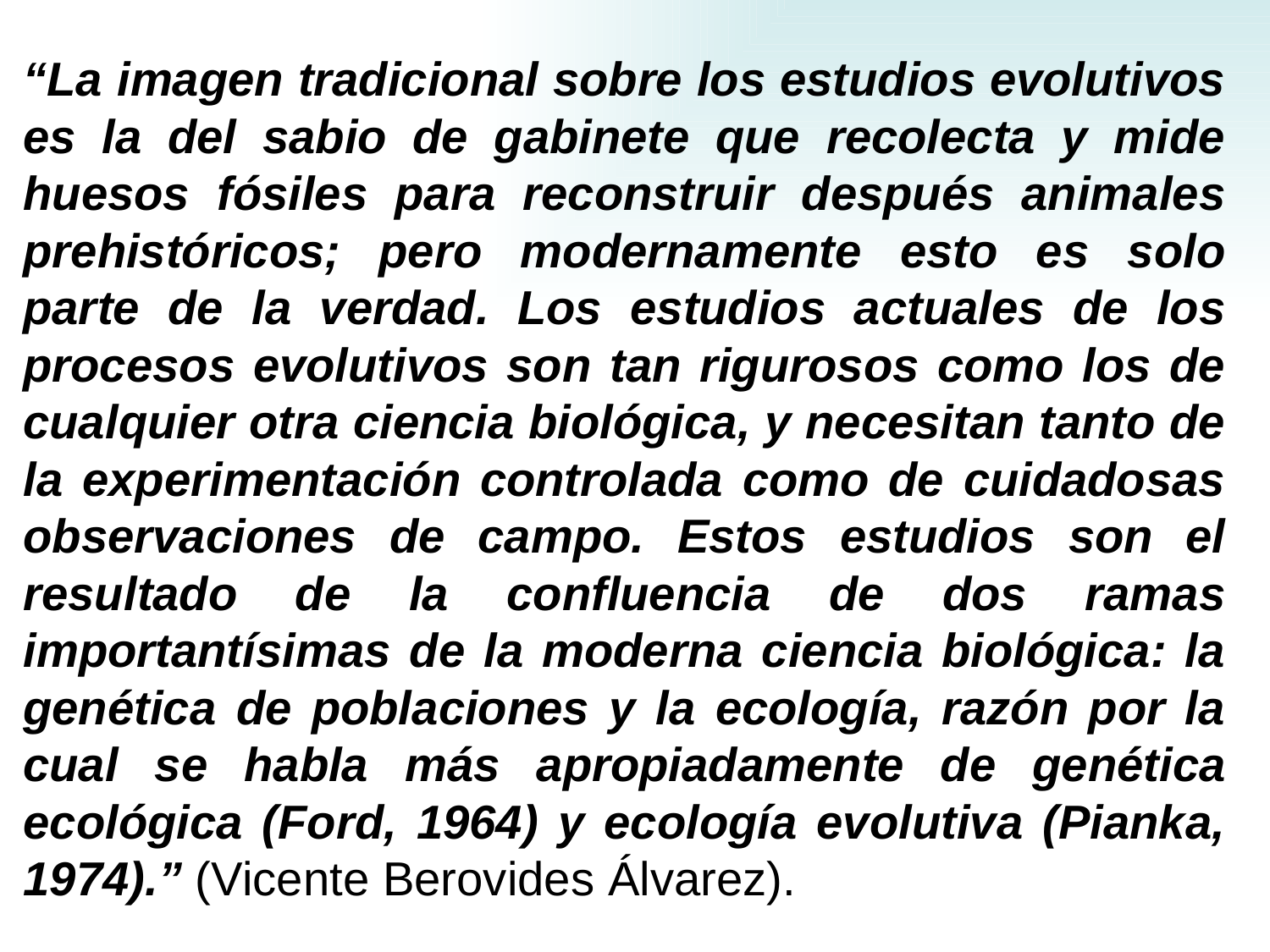

“La imagen tradicional sobre los estudios evolutivos es la del sabio de gabinete que recolecta y mide huesos fósiles para reconstruir después animales prehistóricos; pero modernamente esto es solo parte de la verdad. Los estudios actuales de los procesos evolutivos son tan rigurosos como los de cualquier otra ciencia biológica, y necesitan tanto de la experimentación controlada como de cuidadosas observaciones de campo. Estos estudios son el resultado de la confluencia de dos ramas importantísimas de la moderna ciencia biológica: la genética de poblaciones y la ecología, razón por la cual se habla más apropiadamente de genética ecológica (Ford, 1964) y ecología evolutiva (Pianka, 1974).” (Vicente Berovides Álvarez).